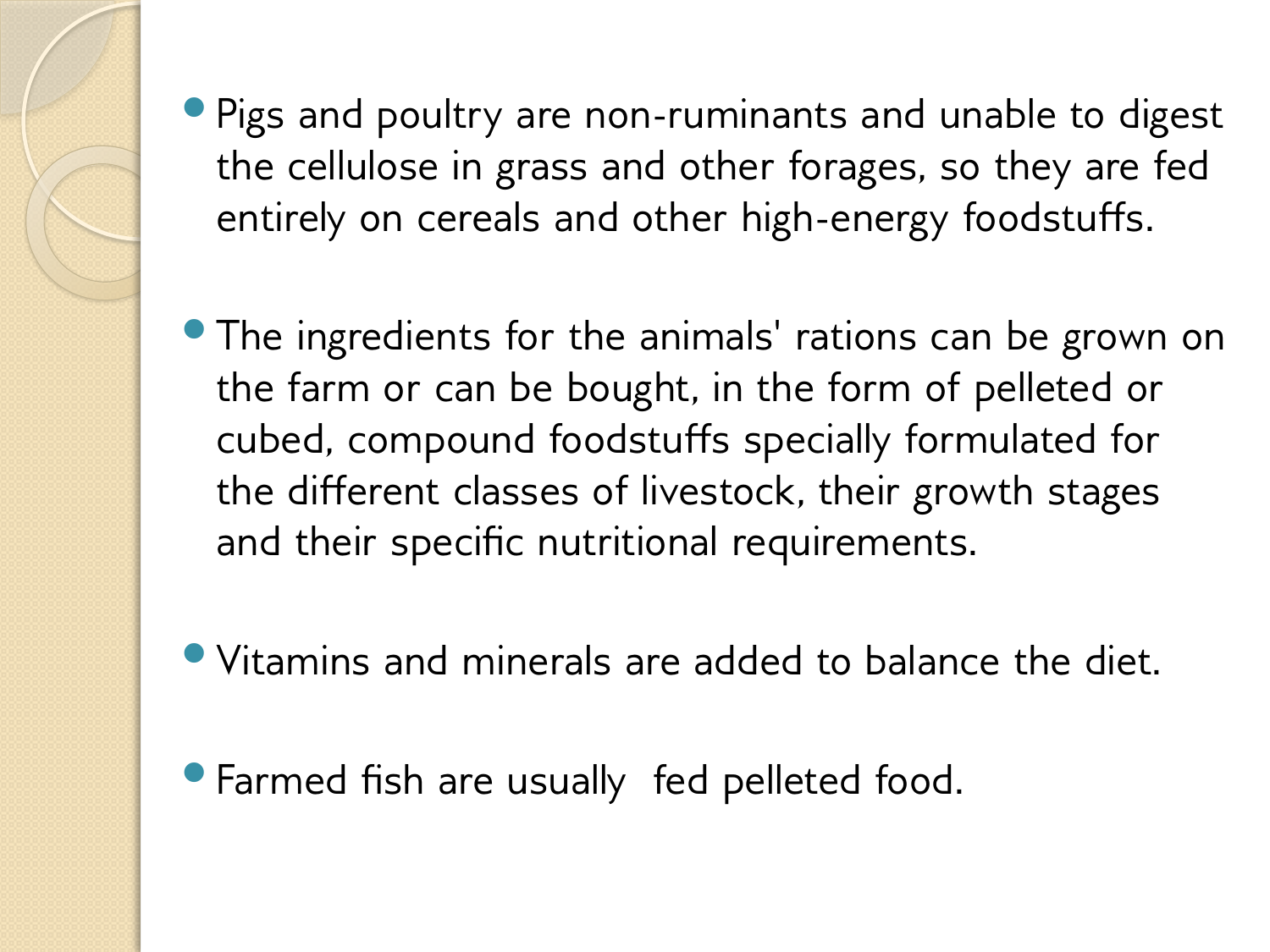

Pigs and poultry are non-ruminants and unable to digest the cellulose in grass and other forages, so they are fed entirely on cereals and other high-energy foodstuffs.

The ingredients for the animals' rations can be grown on the farm or can be bought, in the form of pelleted or cubed, compound foodstuffs specially formulated for the different classes of livestock, their growth stages and their specific nutritional requirements.

Vitamins and minerals are added to balance the diet.

Farmed fish are usually  fed pelleted food.